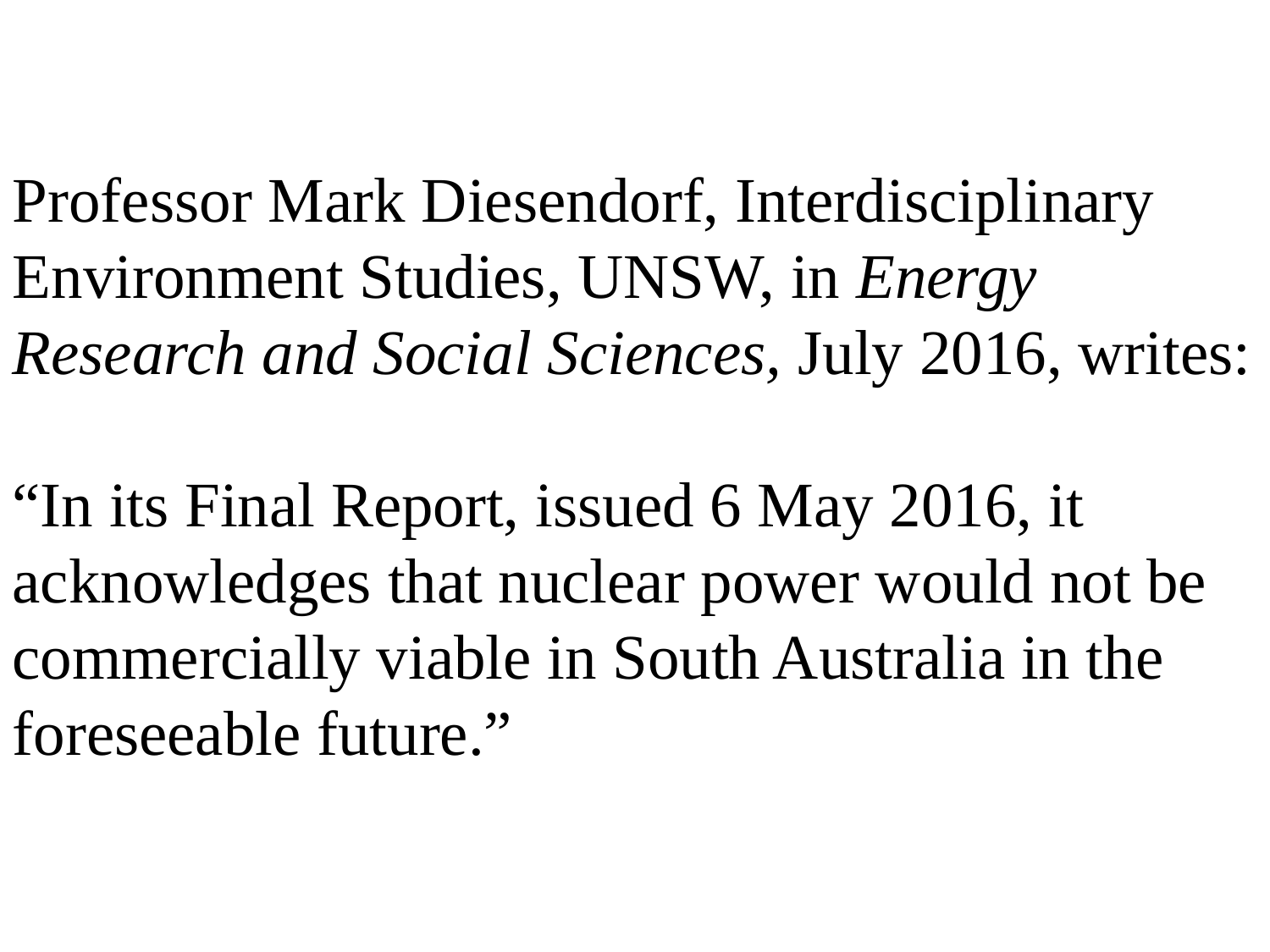

Professor Mark Diesendorf, Interdisciplinary Environment Studies, UNSW, in Energy Research and Social Sciences, July 2016, writes:

“In its Final Report, issued 6 May 2016, it acknowledges that nuclear power would not be commercially viable in South Australia in the foreseeable future.”